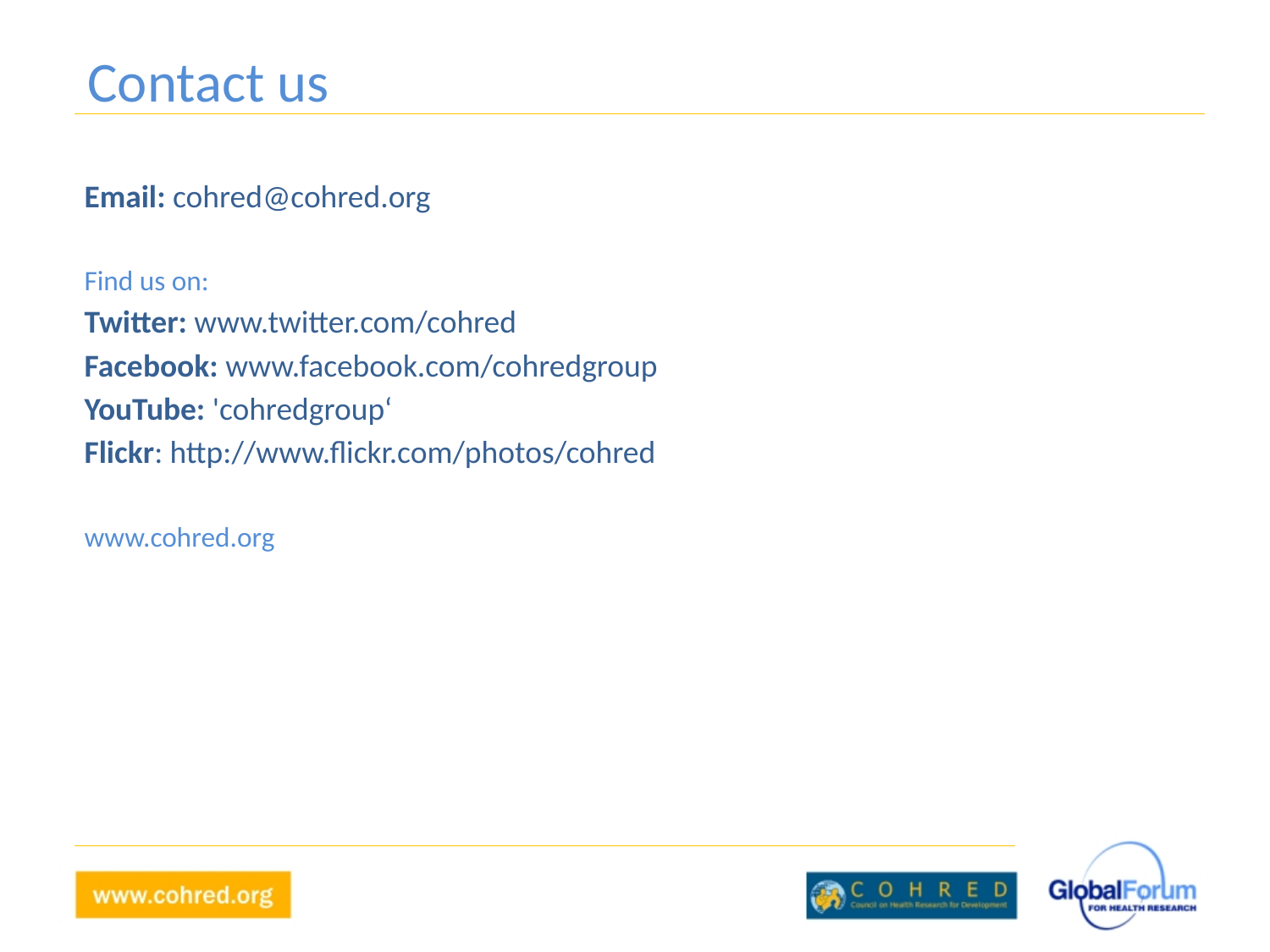

# Contact us

Email: cohred@cohred.org

Find us on:
Twitter: www.twitter.com/cohred
Facebook: www.facebook.com/cohredgroup
YouTube: 'cohredgroup‘
Flickr: http://www.flickr.com/photos/cohred

www.cohred.org